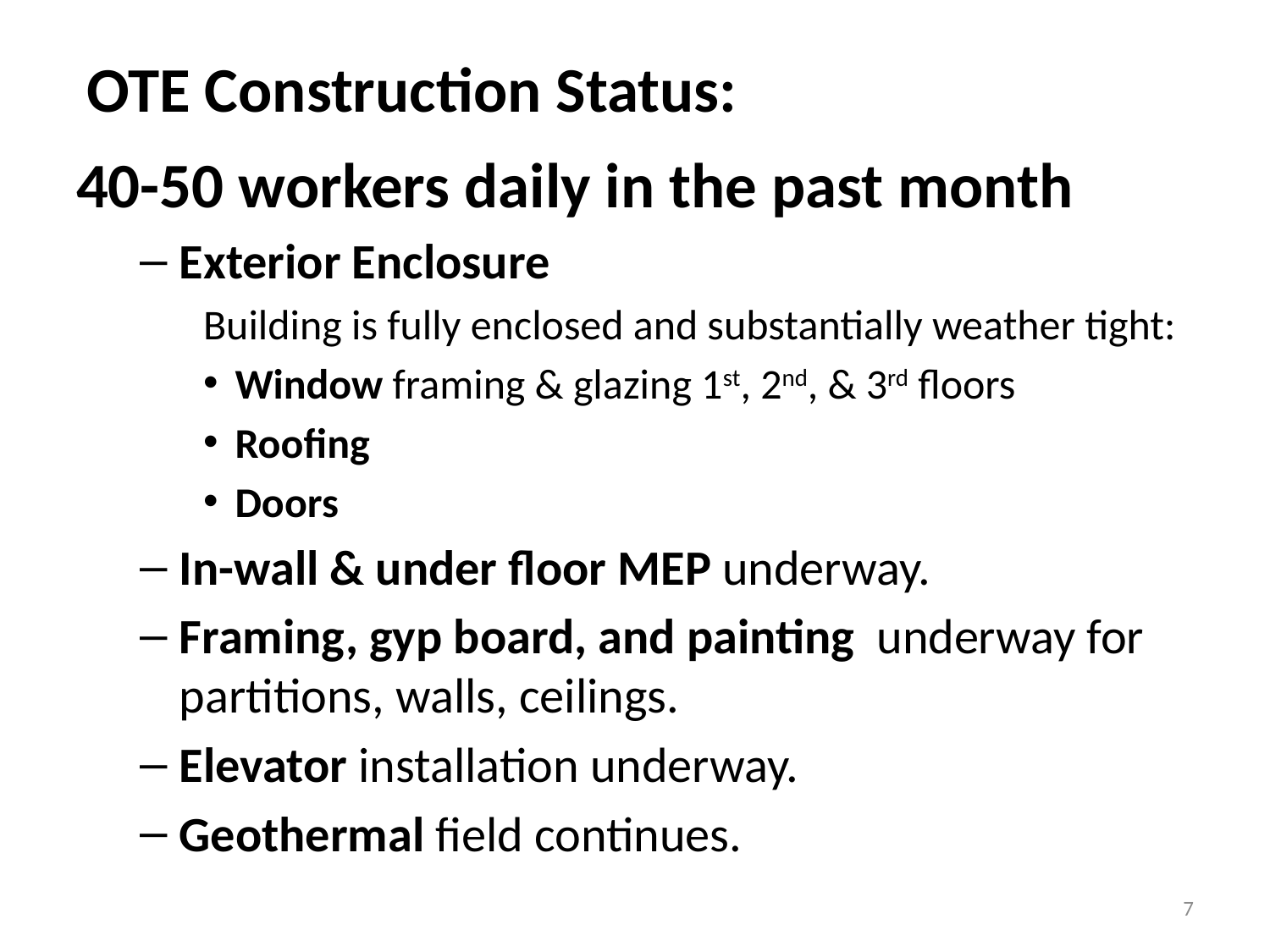

#
OTE Construction Status:
40-50 workers daily in the past month
Exterior Enclosure
Building is fully enclosed and substantially weather tight:
Window framing & glazing 1st, 2nd, & 3rd floors
Roofing
Doors
In-wall & under floor MEP underway.
Framing, gyp board, and painting  underway for partitions, walls, ceilings.
Elevator installation underway.
Geothermal field continues.
7